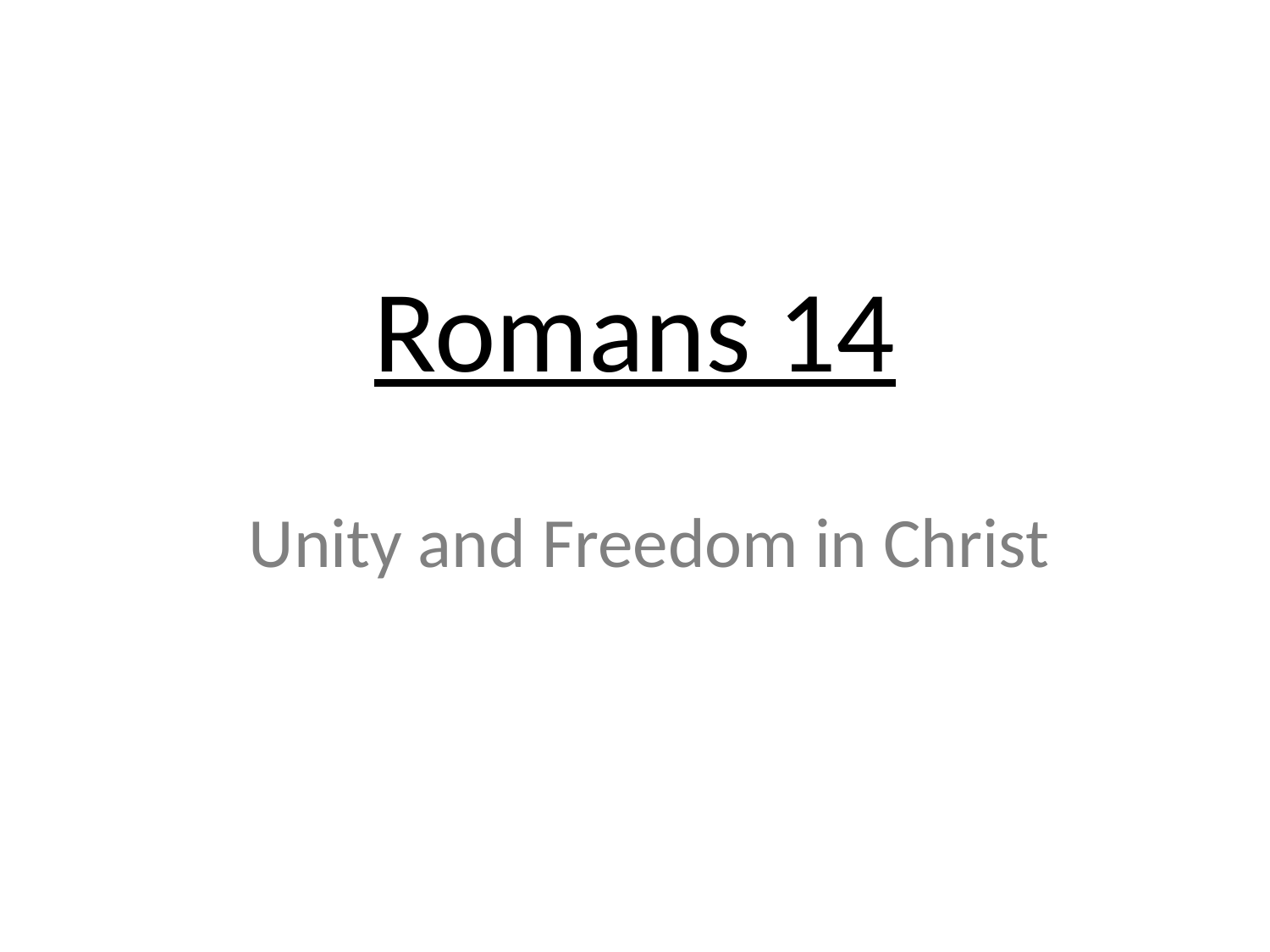

# Romans 14
Unity and Freedom in Christ